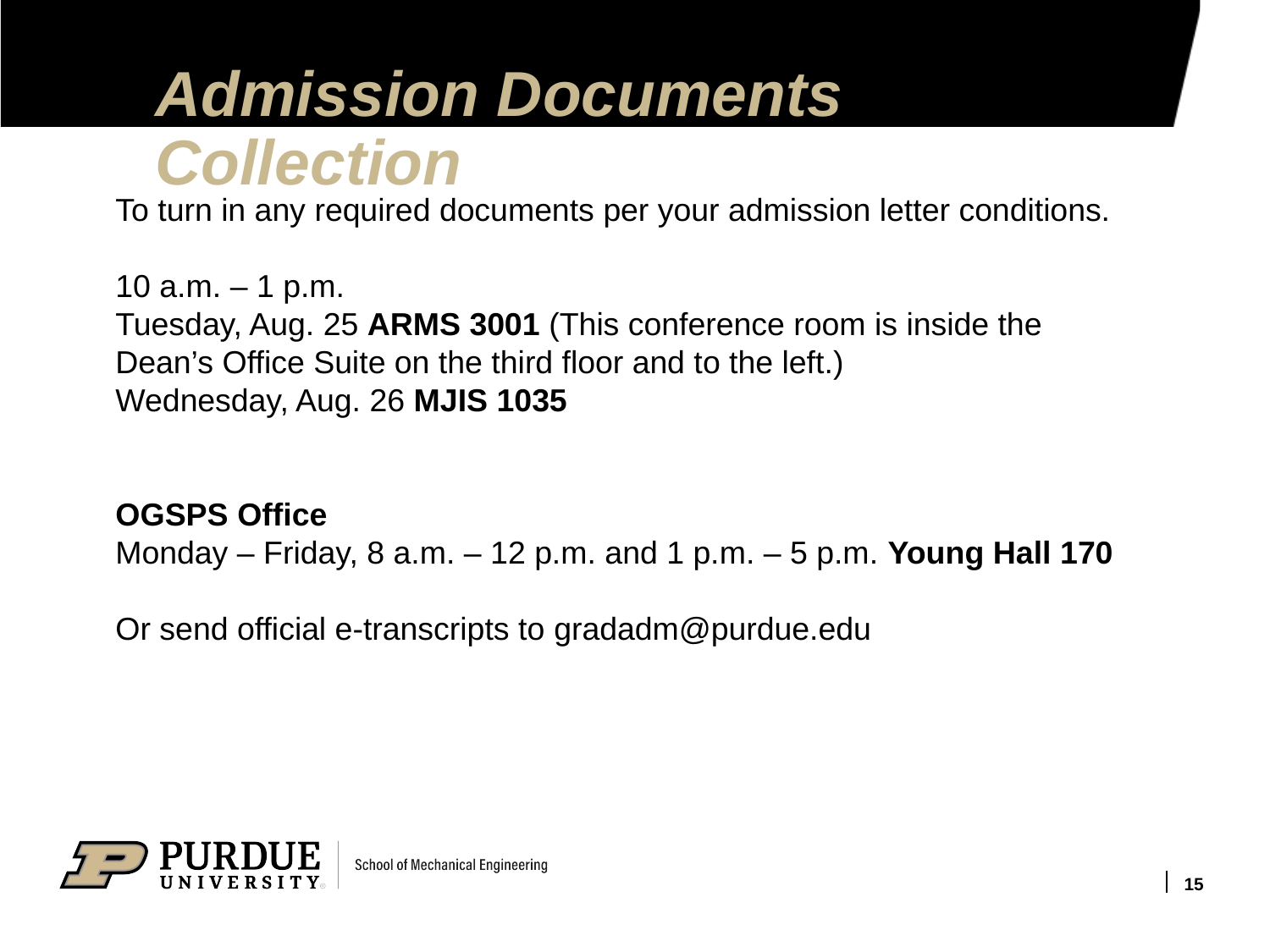

# Admission Documents Collection
To turn in any required documents per your admission letter conditions.

10 a.m. – 1 p.m.
Tuesday, Aug. 25 ARMS 3001 (This conference room is inside the Dean’s Office Suite on the third floor and to the left.)
Wednesday, Aug. 26 MJIS 1035

OGSPS Office
Monday – Friday, 8 a.m. – 12 p.m. and 1 p.m. – 5 p.m. Young Hall 170

Or send official e-transcripts to gradadm@purdue.edu

15